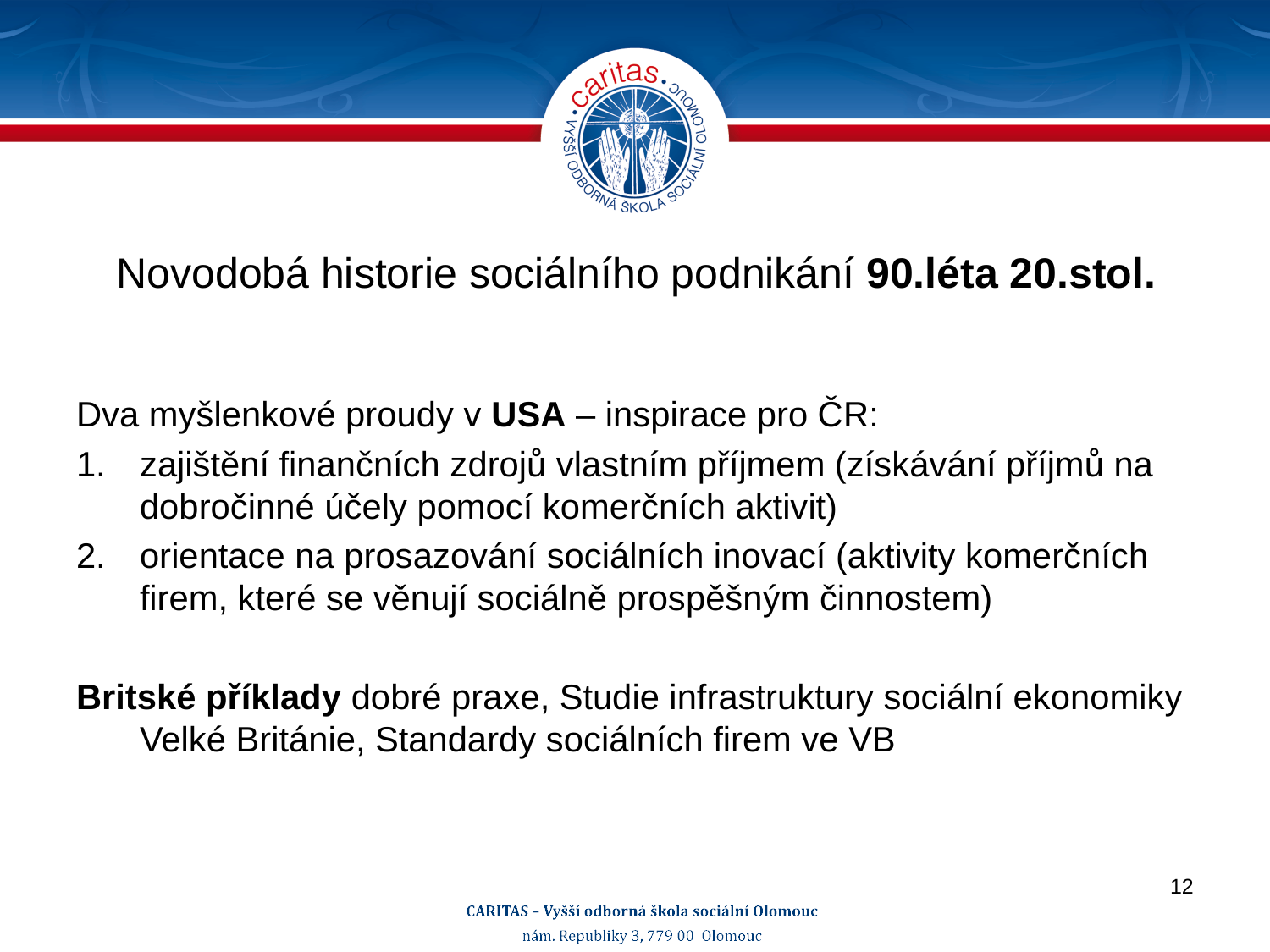

# Novodobá historie sociálního podnikání 90.léta 20.stol.

Dva myšlenkové proudy v USA – inspirace pro ČR:
zajištění finančních zdrojů vlastním příjmem (získávání příjmů na    dobročinné účely pomocí komerčních aktivit)
orientace na prosazování sociálních inovací (aktivity komerčních firem, které se věnují sociálně prospěšným činnostem)

Britské příklady dobré praxe, Studie infrastruktury sociální ekonomiky Velké Británie, Standardy sociálních firem ve VB

12